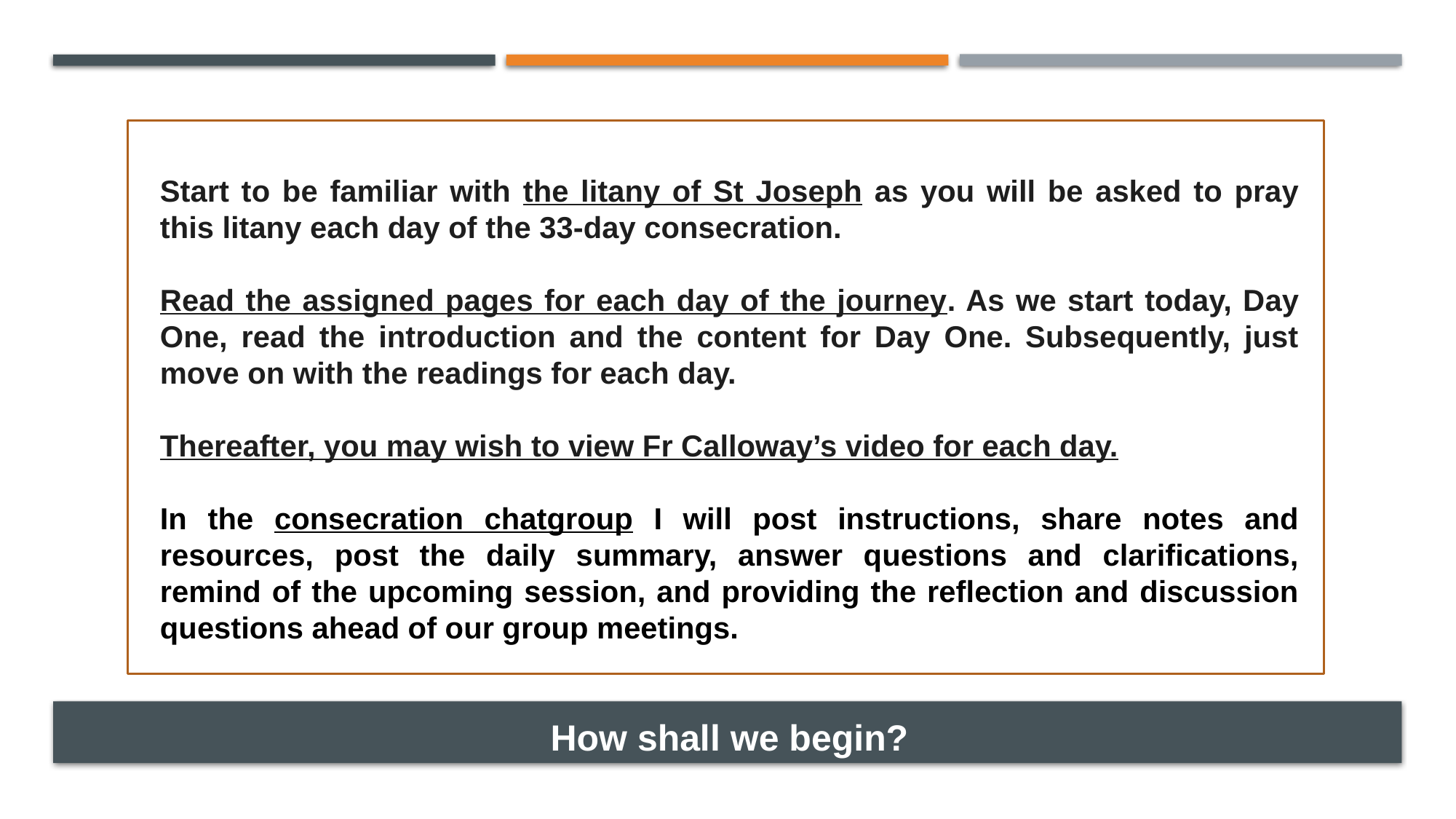

Start to be familiar with the litany of St Joseph as you will be asked to pray this litany each day of the 33-day consecration.

Read the assigned pages for each day of the journey. As we start today, Day One, read the introduction and the content for Day One. Subsequently, just move on with the readings for each day.

Thereafter, you may wish to view Fr Calloway’s video for each day.

In the consecration chatgroup I will post instructions, share notes and resources, post the daily summary, answer questions and clarifications, remind of the upcoming session, and providing the reflection and discussion questions ahead of our group meetings.

How shall we begin?